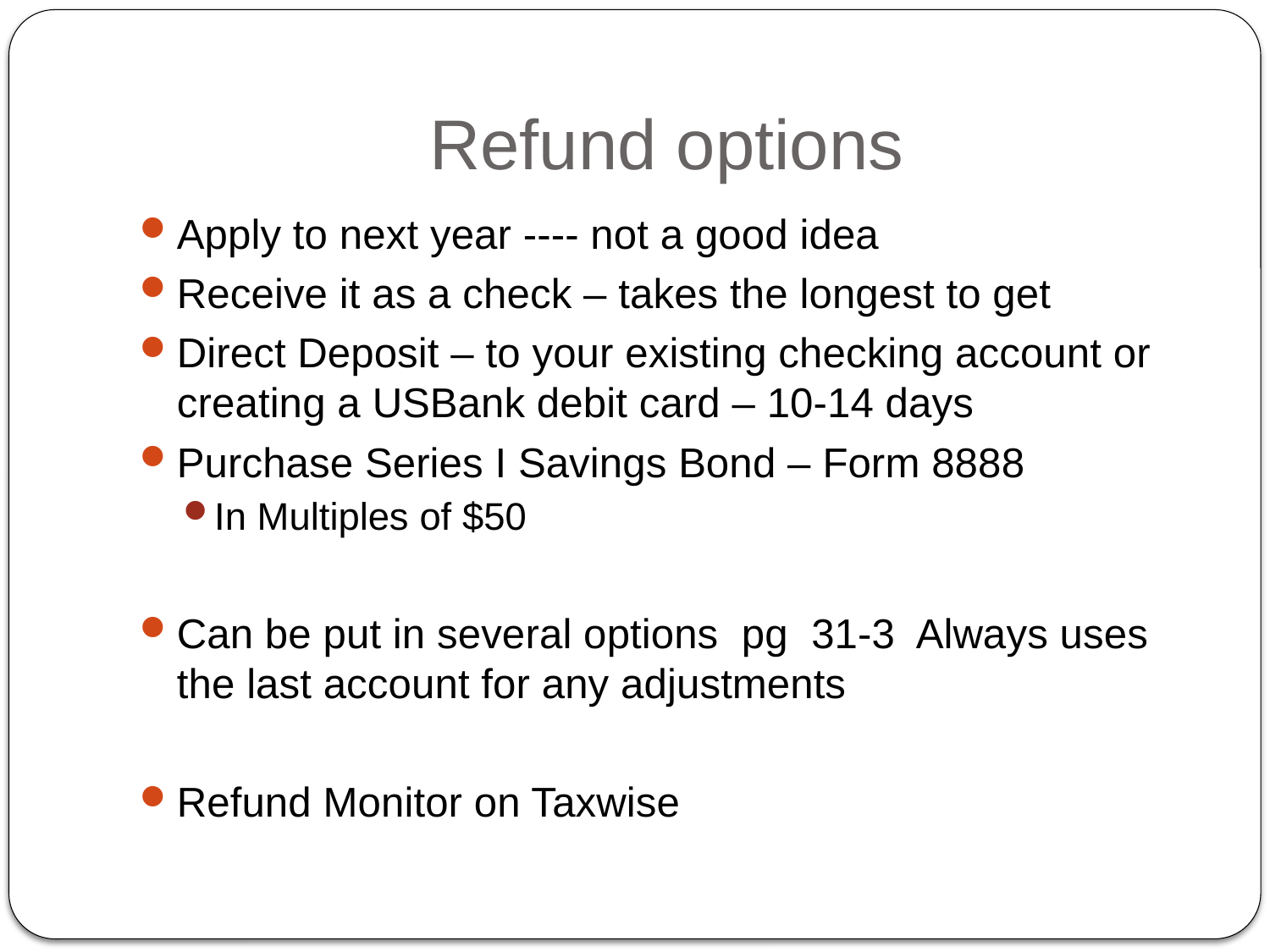

# Refund options
Apply to next year ---- not a good idea
Receive it as a check – takes the longest to get
Direct Deposit – to your existing checking account or creating a USBank debit card – 10-14 days
Purchase Series I Savings Bond – Form 8888
In Multiples of $50

Can be put in several options  pg  31-3  Always uses the last account for any adjustments

Refund Monitor on Taxwise